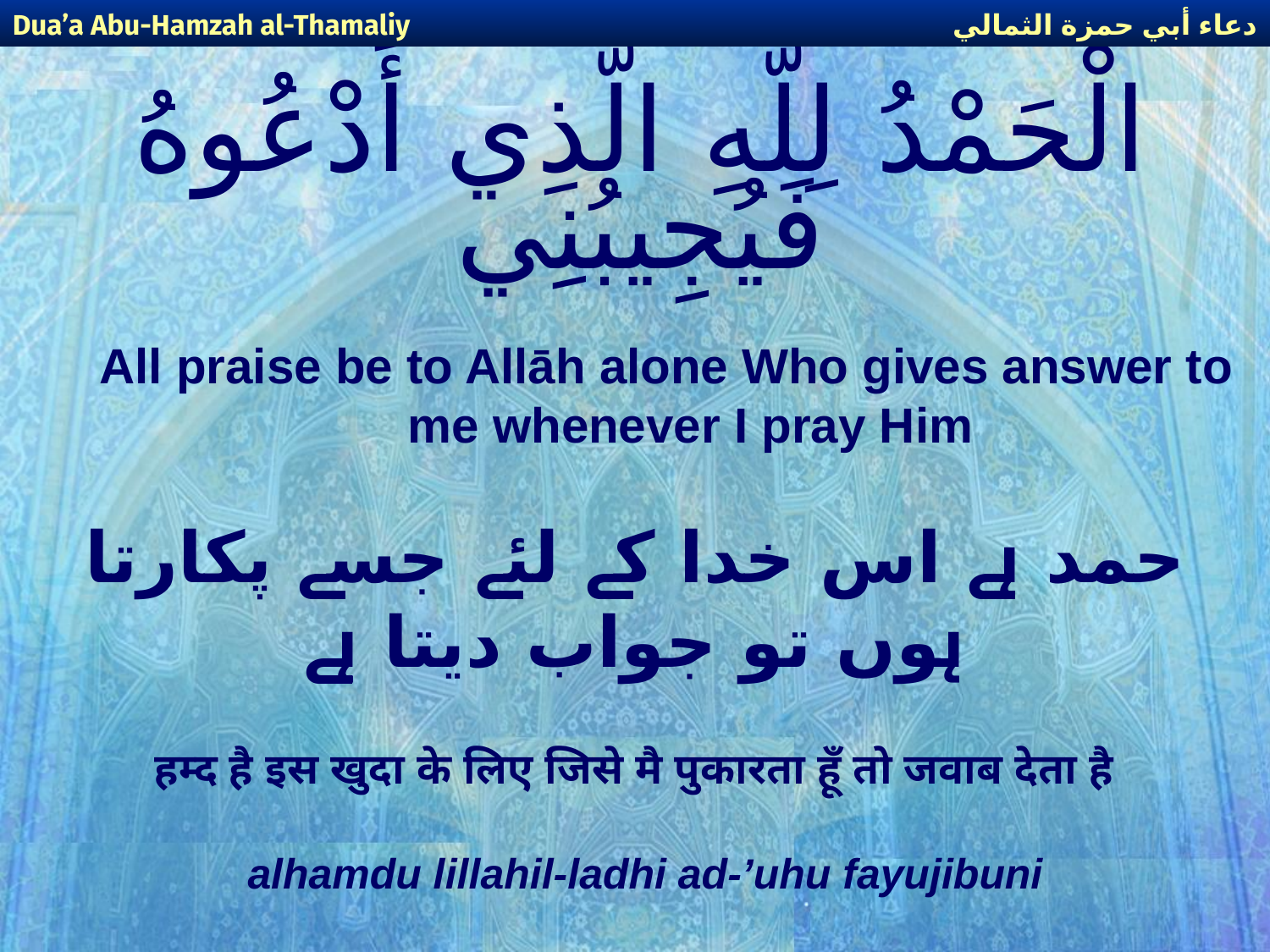

دعاء أبي حمزة الثمالي
Dua’a Abu-Hamzah al-Thamaliy
# الْحَمْدُ لِلّهِ الَّذِي أَدْعُوهُ فَيُجِيبُنِي
All praise be to Allāh alone Who gives answer to me whenever I pray Him
حمد ہے اس خدا کے لئے جسے پکارتا ہوں تو جواب دیتا ہے
हम्द है इस खुदा के लिए जिसे मै पुकारता हूँ तो जवाब देता है
alhamdu lillahil-ladhi ad-’uhu fayujibuni